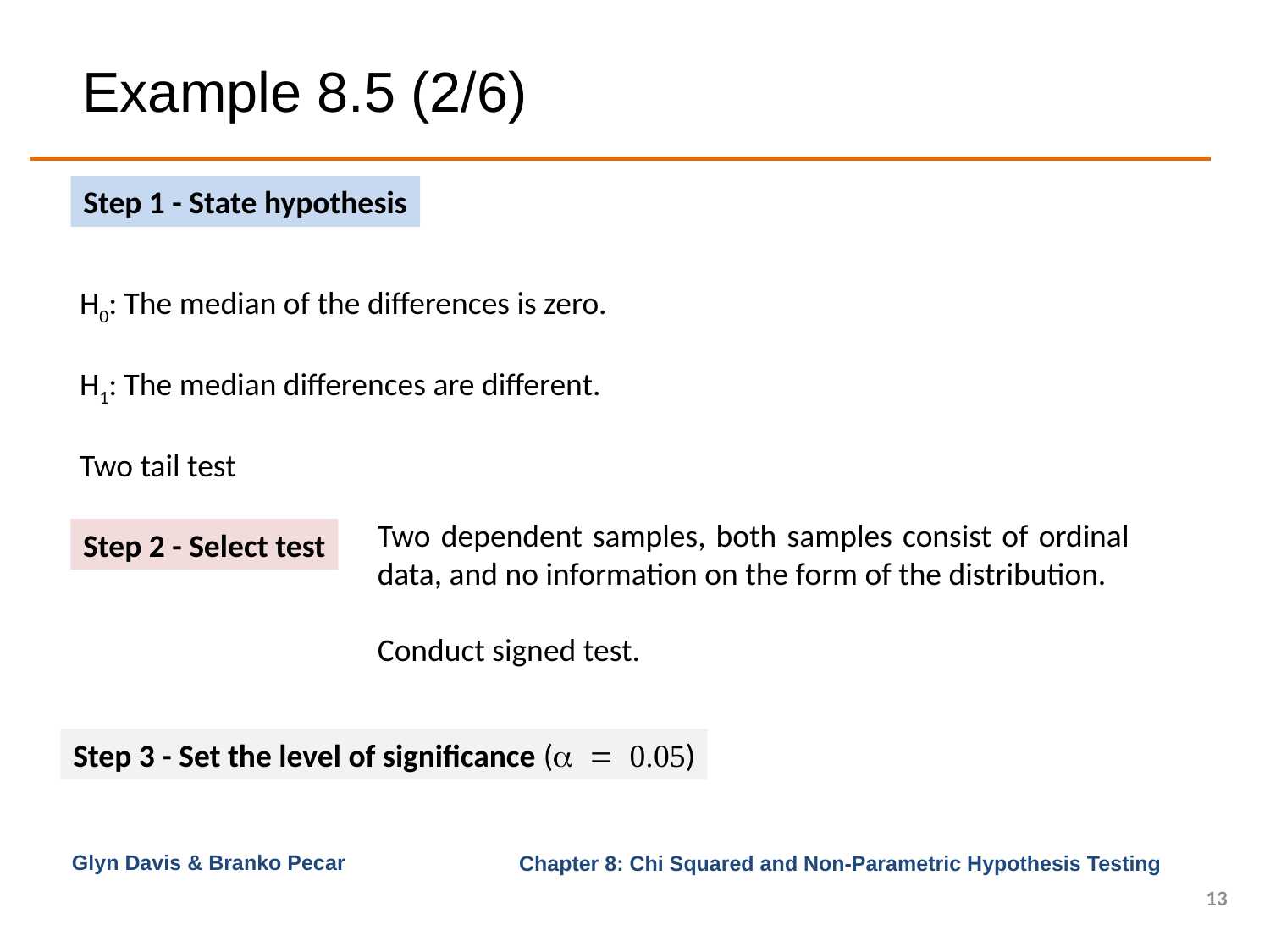

# Example 8.5 (2/6)
Step 1 - State hypothesis
H0: The median of the differences is zero.

H1: The median differences are different.

Two tail test
Two dependent samples, both samples consist of ordinal data, and no information on the form of the distribution.

Conduct signed test.
Step 2 - Select test
Step 3 - Set the level of significance (α = 0.05)
Glyn Davis & Branko Pecar
13